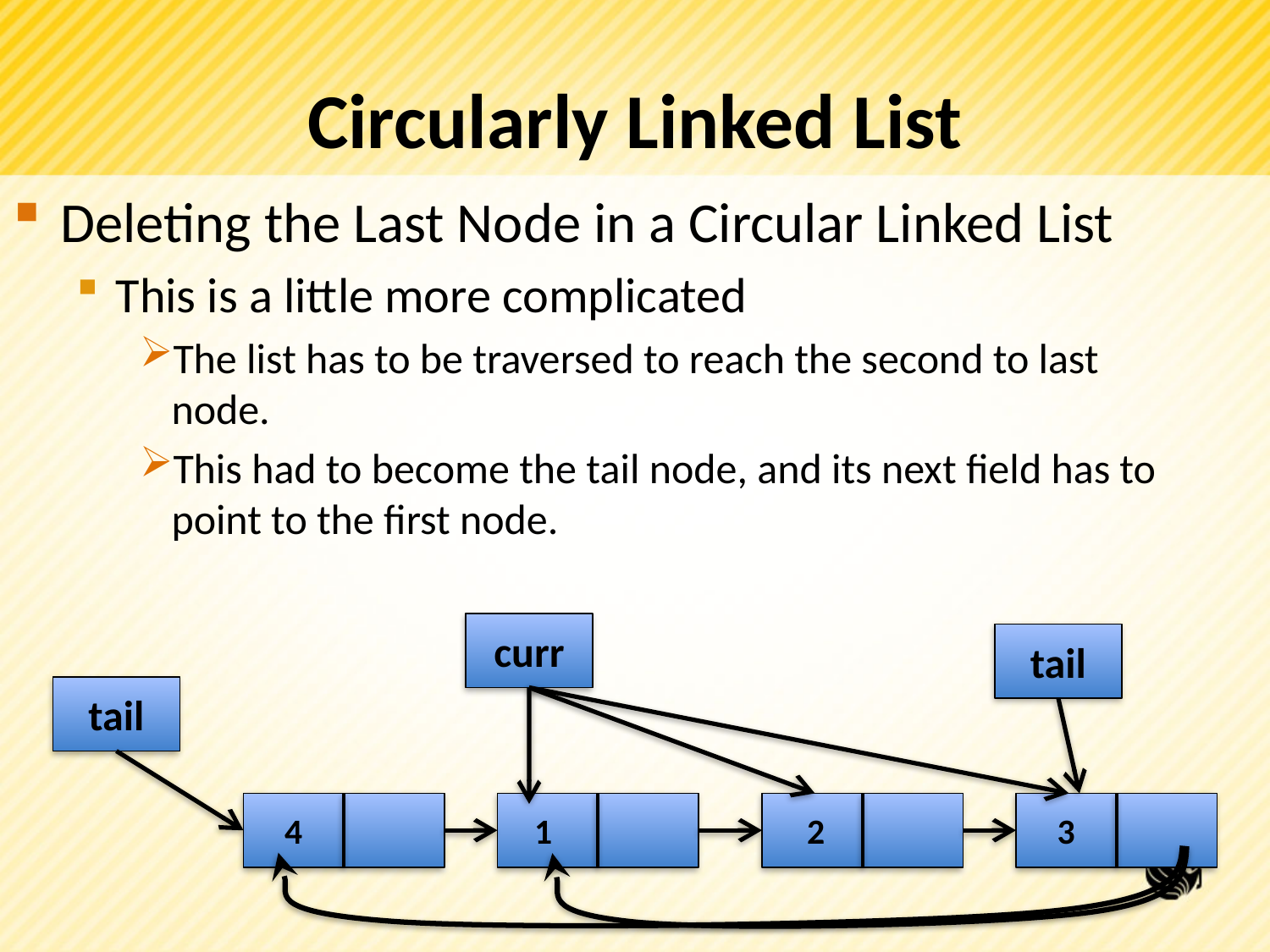

# Circularly Linked List
Deleting the Last Node in a Circular Linked List
This is a little more complicated
The list has to be traversed to reach the second to last node.
This had to become the tail node, and its next field has to point to the first node.
curr
tail
tail
 4
1
 2
 3